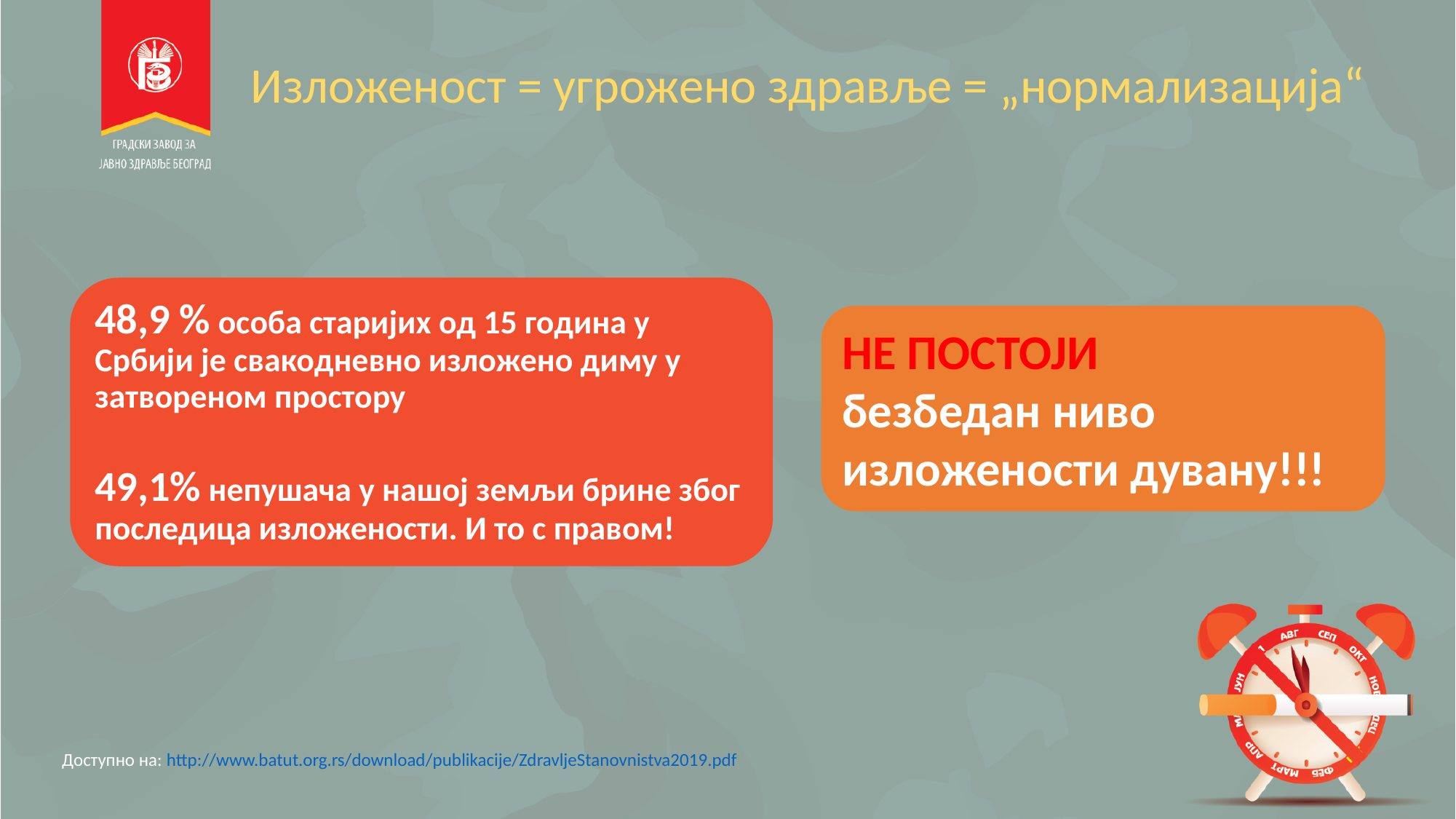

# Изложеност = угрожено здравље = „нормализација“
48,9 % особа старијих од 15 година у Србији је свакодневно изложено диму у затвореном простору

49,1% непушача у нашој земљи брине због последица изложености. И то с правом!
НЕ ПОСТОЈИ
безбедан ниво изложености дувану!!!
Доступно на: http://www.batut.org.rs/download/publikacije/ZdravljeStanovnistva2019.pdf